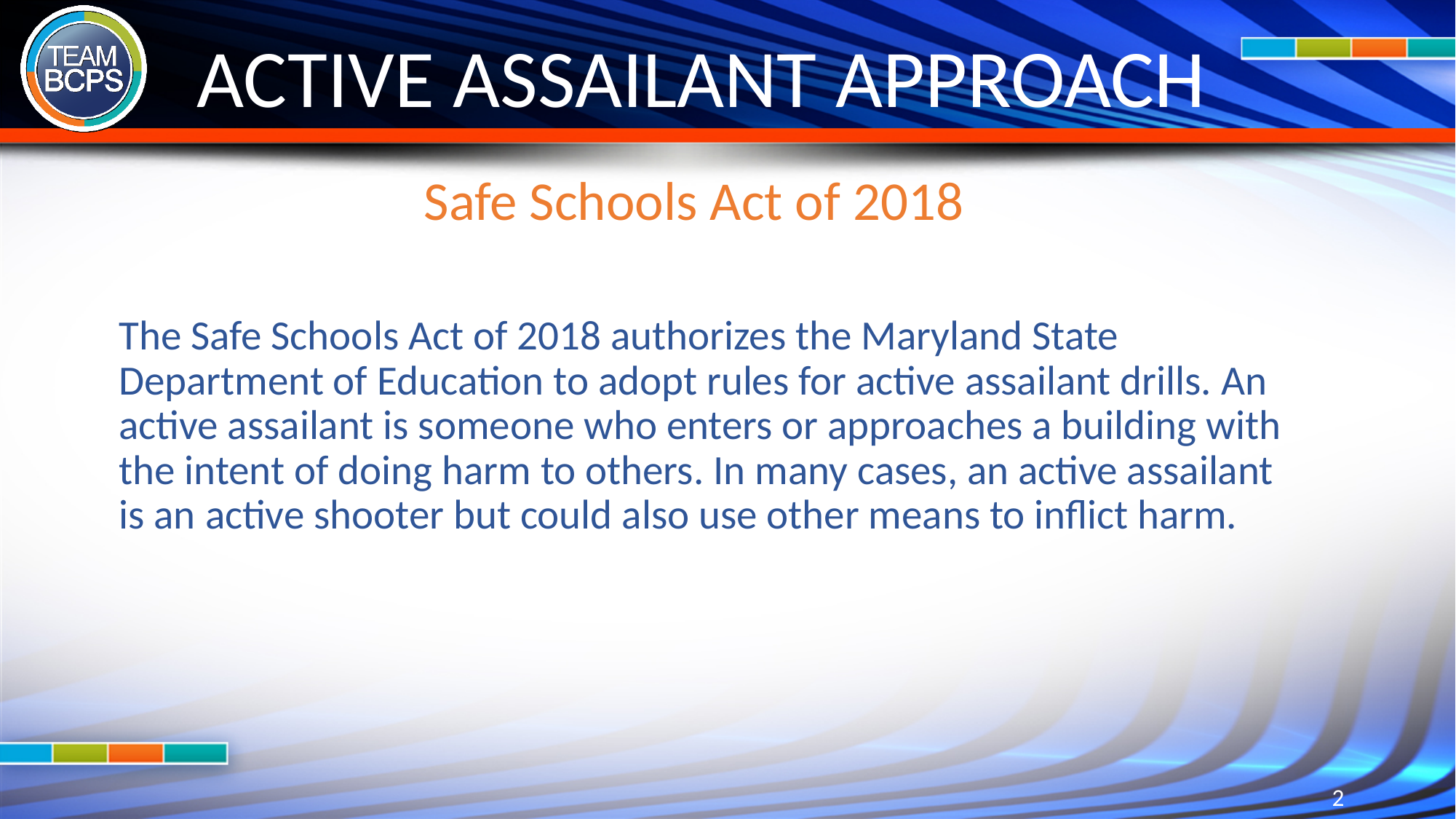

# ACTIVE ASSAILANT APPROACH
Safe Schools Act of 2018
The Safe Schools Act of 2018 authorizes the Maryland State Department of Education to adopt rules for active assailant drills. An active assailant is someone who enters or approaches a building with the intent of doing harm to others. In many cases, an active assailant is an active shooter but could also use other means to inflict harm.
2